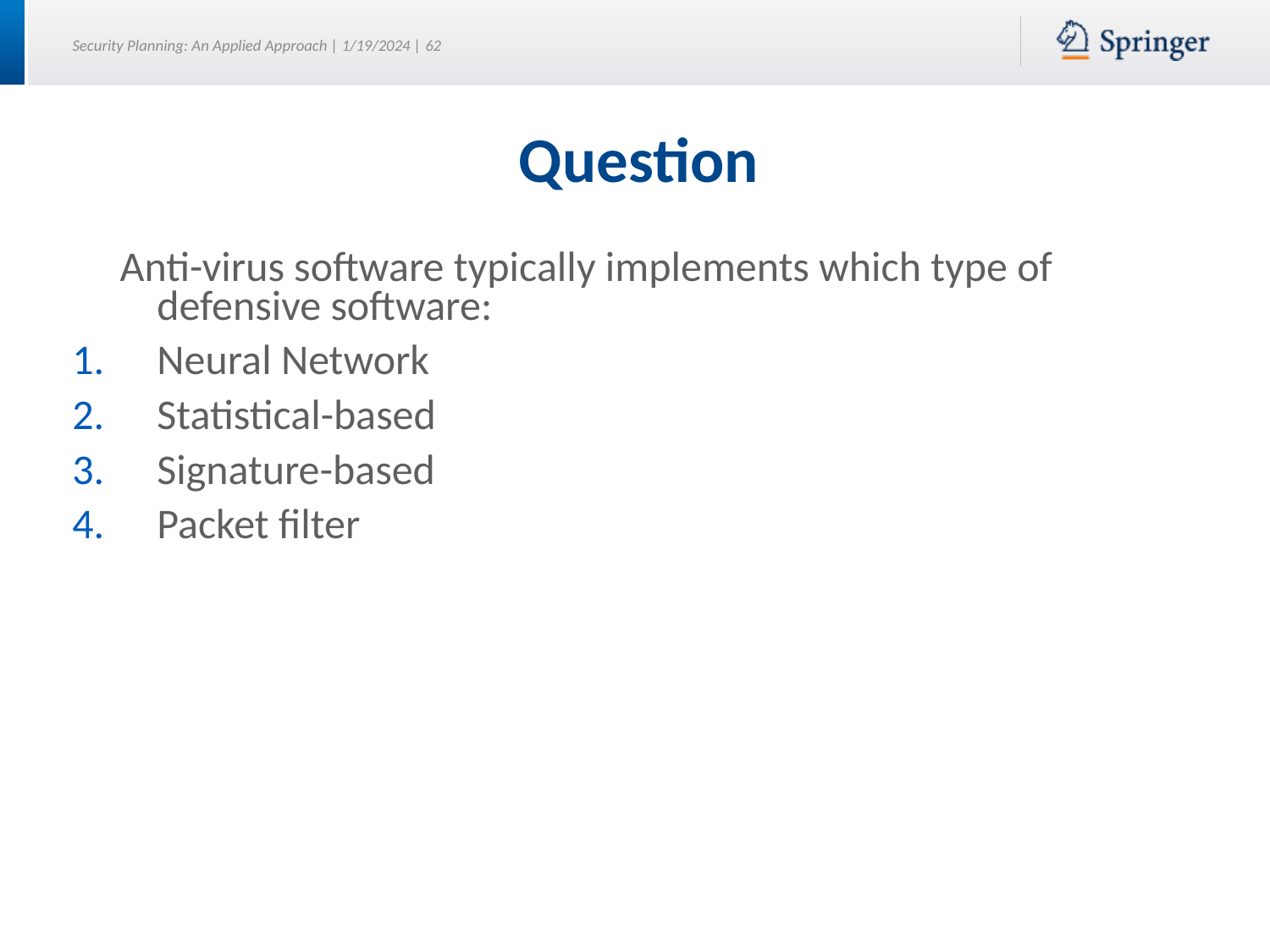

# Question
     Anti-virus software typically implements which type of defensive software:
Neural Network
Statistical-based
Signature-based
Packet filter